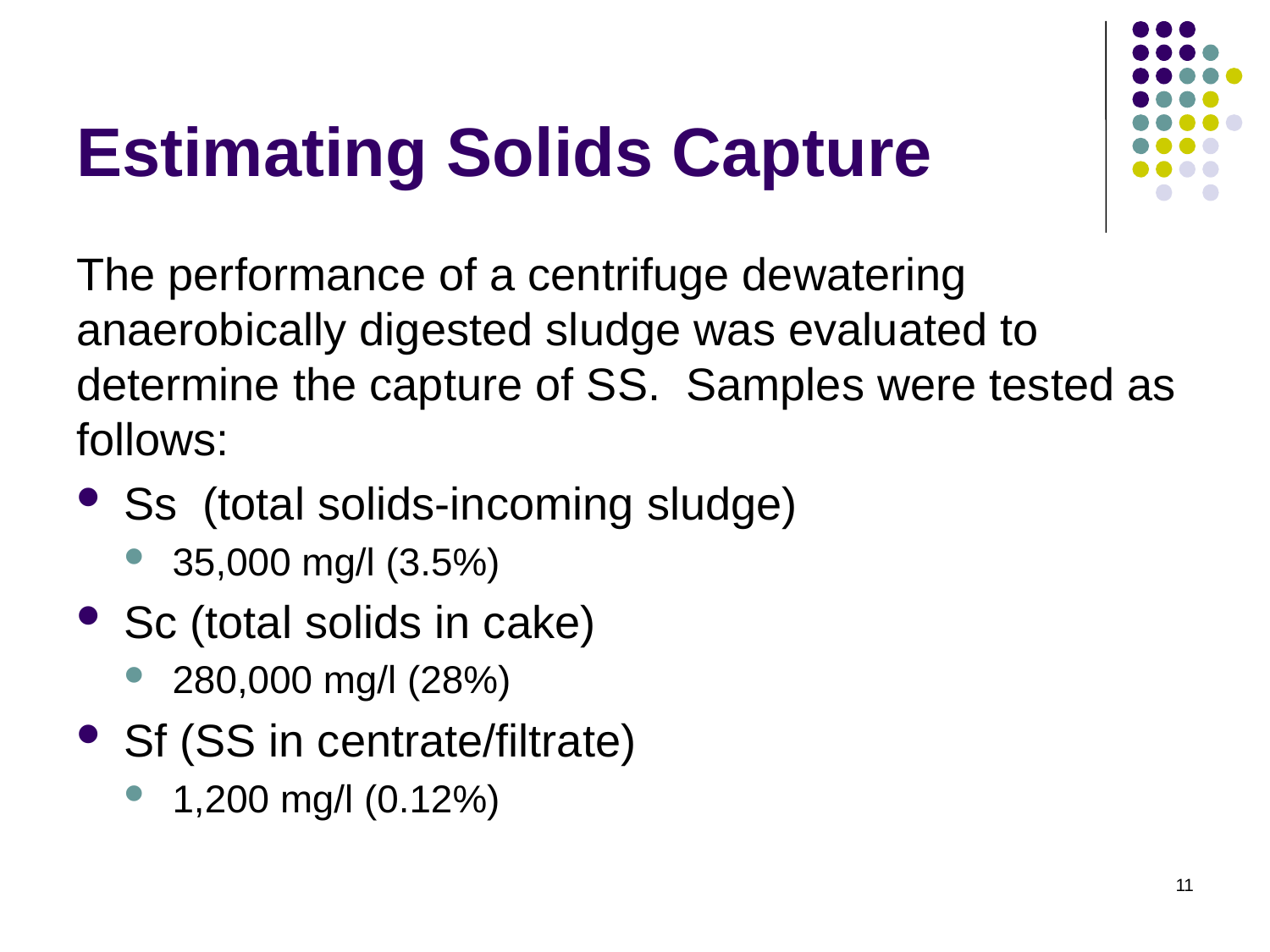

# Estimating Solids Capture
The performance of a centrifuge dewatering anaerobically digested sludge was evaluated to determine the capture of SS.  Samples were tested as follows:
Ss  (total solids-incoming sludge)
35,000 mg/l (3.5%)
Sc (total solids in cake)
280,000 mg/l (28%)
Sf (SS in centrate/filtrate)
1,200 mg/l (0.12%)
11